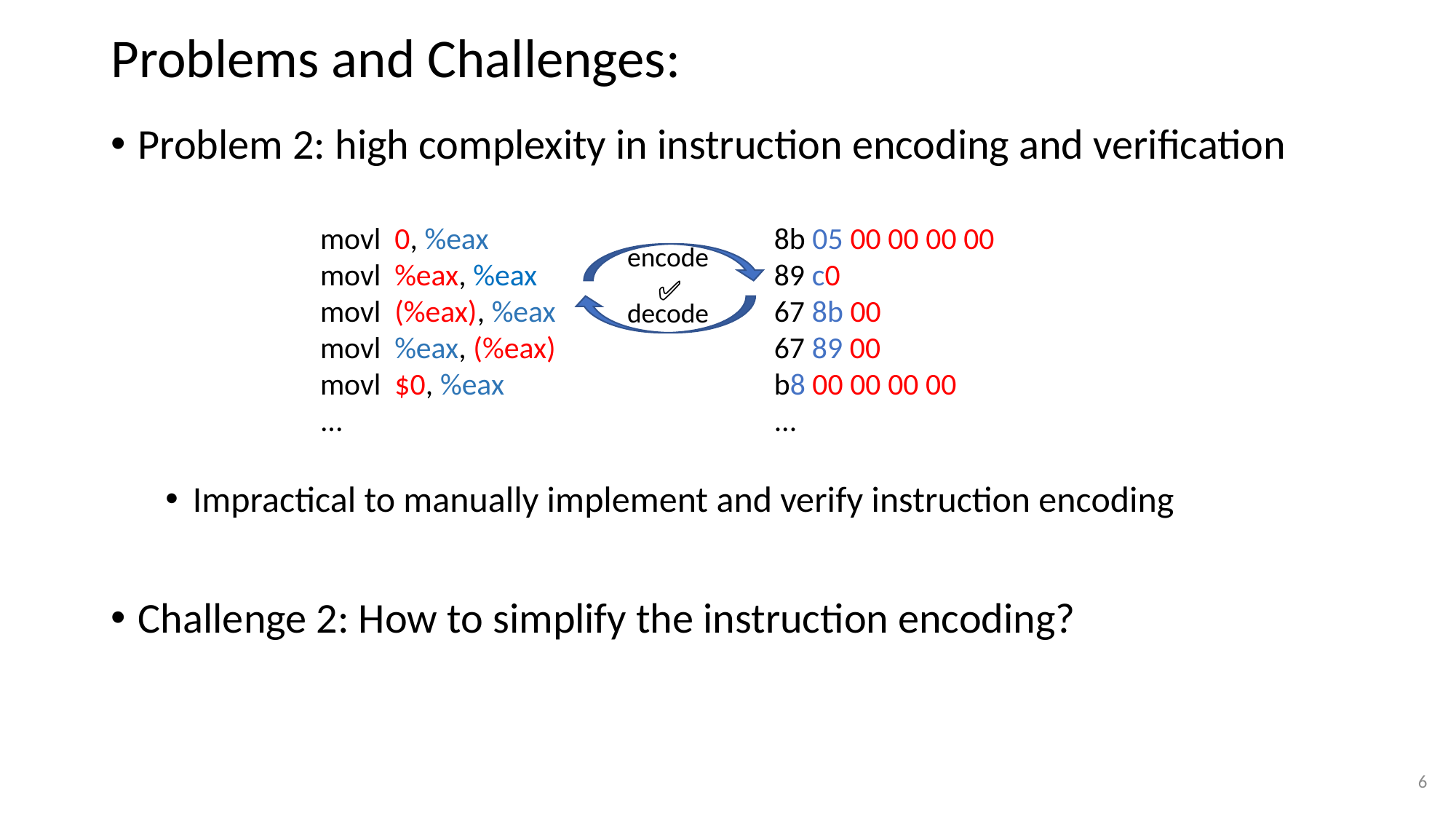

# Problems and Challenges:
Problem 2: high complexity in instruction encoding and verification

Impractical to manually implement and verify instruction encoding

Challenge 2: How to simplify the instruction encoding?

encode

8b 05 00 00 00 00
movl  0, %eax
✅
decode

movl  0, %eax
movl  %eax, %eax
movl  (%eax), %eax
movl  %eax, (%eax)
movl  $0, %eax
...
8b 05 00 00 00 00
89 c0
67 8b 00
67 89 00
b8 00 00 00 00
...
encode

✅
decode

6